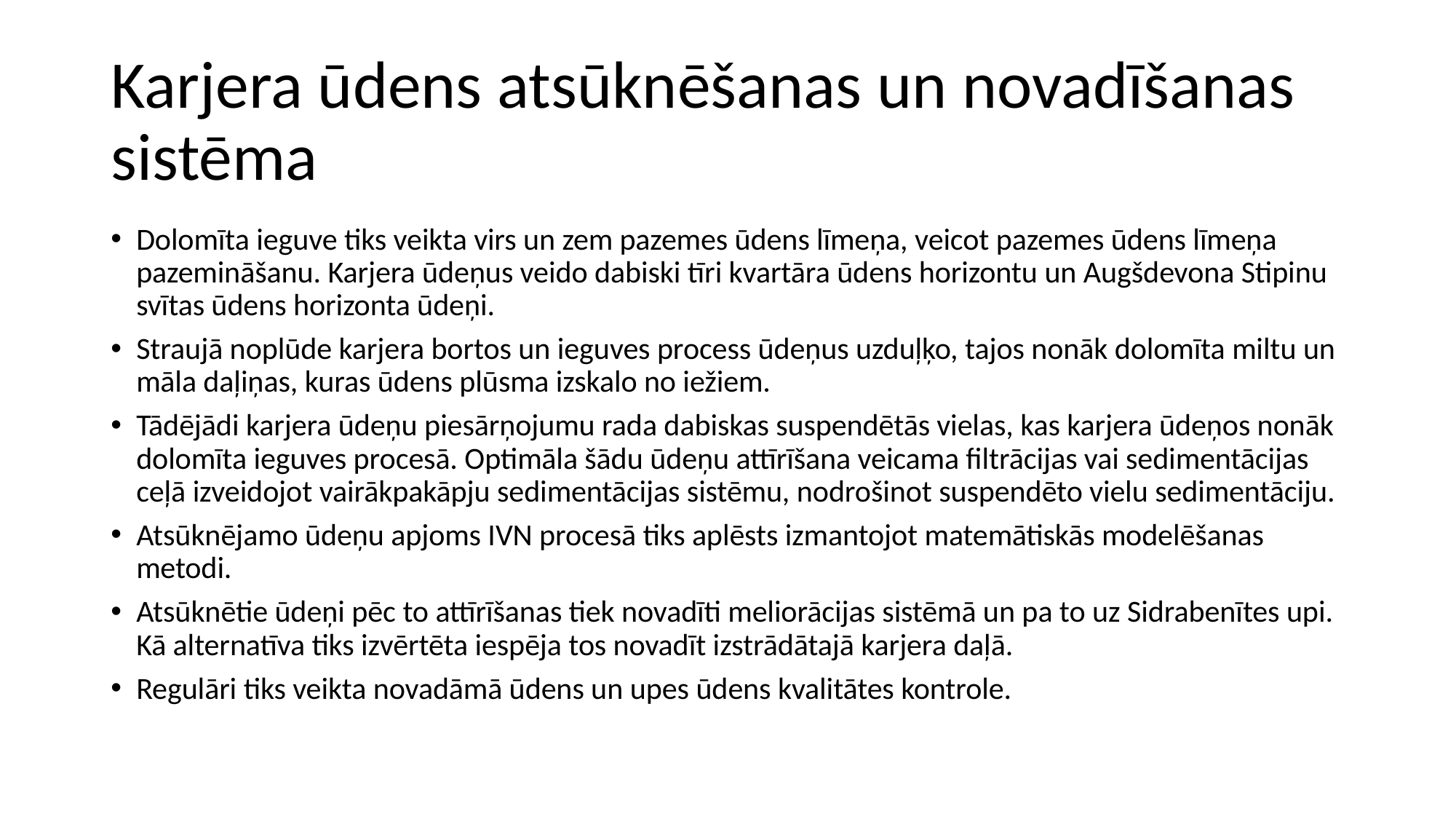

# Karjera ūdens atsūknēšanas un novadīšanas sistēma
Dolomīta ieguve tiks veikta virs un zem pazemes ūdens līmeņa, veicot pazemes ūdens līmeņa pazemināšanu. Karjera ūdeņus veido dabiski tīri kvartāra ūdens horizontu un Augšdevona Stipinu svītas ūdens horizonta ūdeņi.
Straujā noplūde karjera bortos un ieguves process ūdeņus uzduļķo, tajos nonāk dolomīta miltu un māla daļiņas, kuras ūdens plūsma izskalo no iežiem.
Tādējādi karjera ūdeņu piesārņojumu rada dabiskas suspendētās vielas, kas karjera ūdeņos nonāk dolomīta ieguves procesā. Optimāla šādu ūdeņu attīrīšana veicama filtrācijas vai sedimentācijas ceļā izveidojot vairākpakāpju sedimentācijas sistēmu, nodrošinot suspendēto vielu sedimentāciju.
Atsūknējamo ūdeņu apjoms IVN procesā tiks aplēsts izmantojot matemātiskās modelēšanas metodi.
Atsūknētie ūdeņi pēc to attīrīšanas tiek novadīti meliorācijas sistēmā un pa to uz Sidrabenītes upi. Kā alternatīva tiks izvērtēta iespēja tos novadīt izstrādātajā karjera daļā.
Regulāri tiks veikta novadāmā ūdens un upes ūdens kvalitātes kontrole.